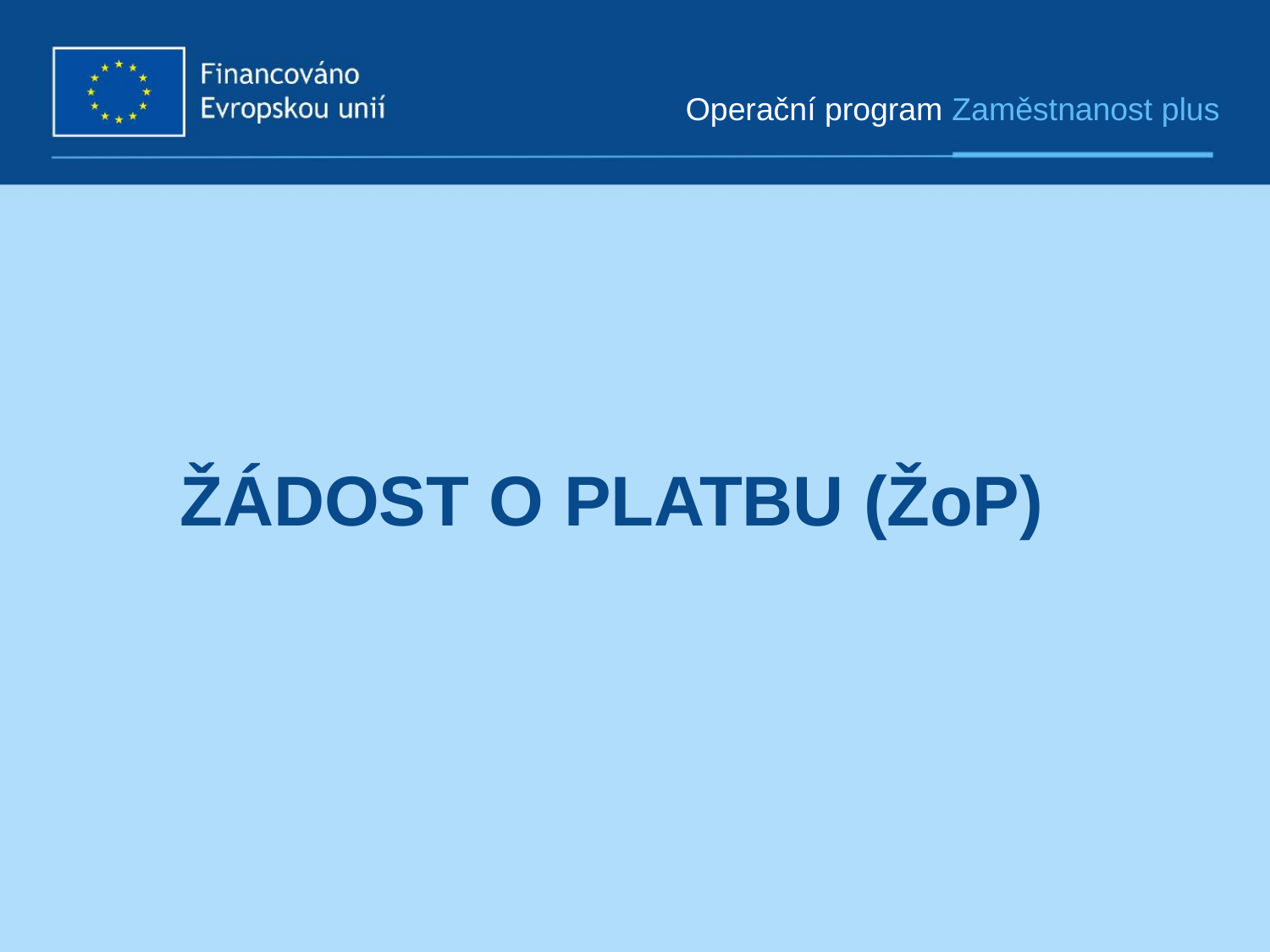

Operační program Zaměstnanost plus
ŽÁDOST O PLATBU (ŽoP)